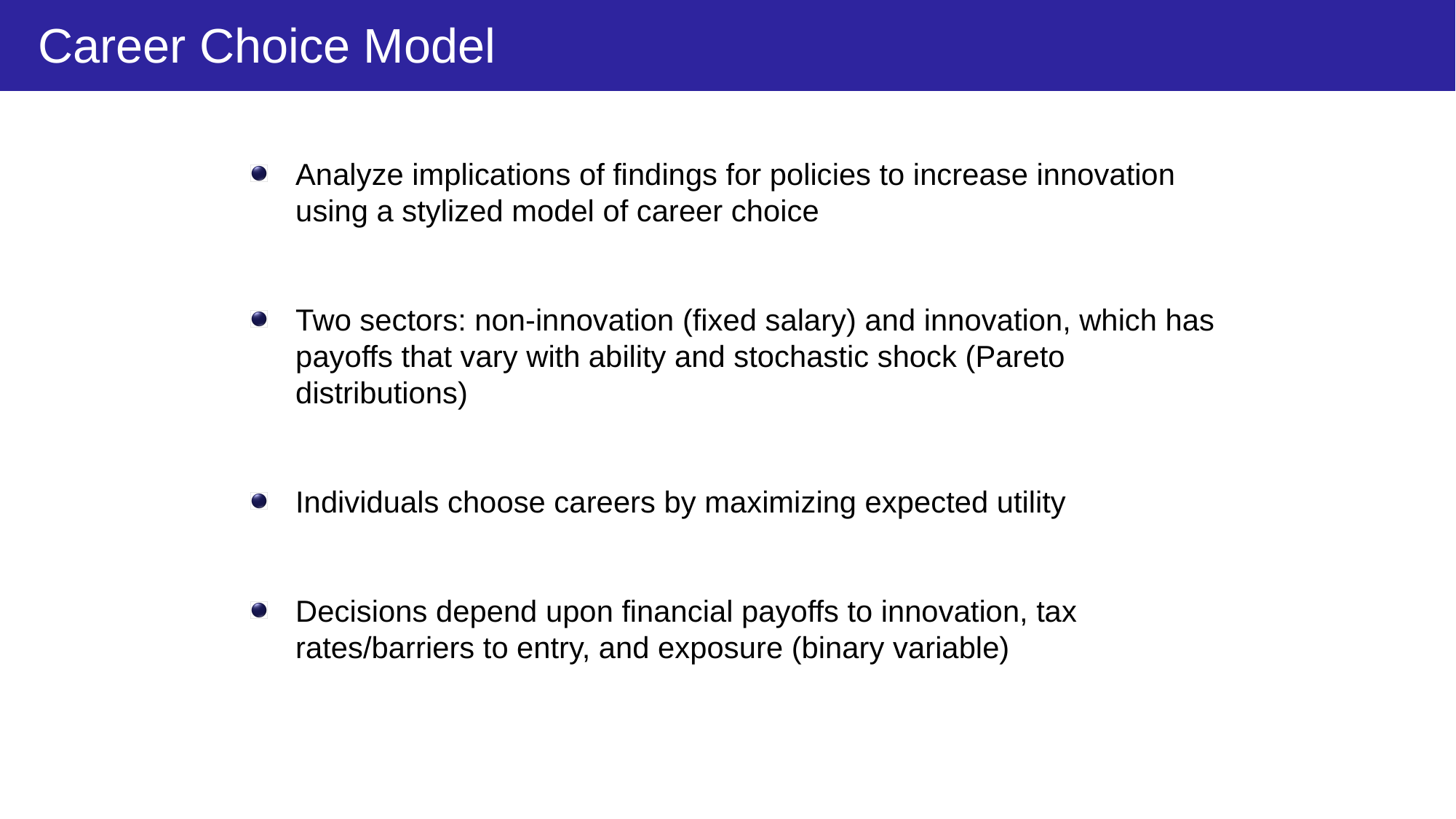

Career Choice Model
Analyze implications of findings for policies to increase innovation using a stylized model of career choice

Two sectors: non-innovation (fixed salary) and innovation, which has payoffs that vary with ability and stochastic shock (Pareto distributions)

Individuals choose careers by maximizing expected utility

Decisions depend upon financial payoffs to innovation, tax rates/barriers to entry, and exposure (binary variable)